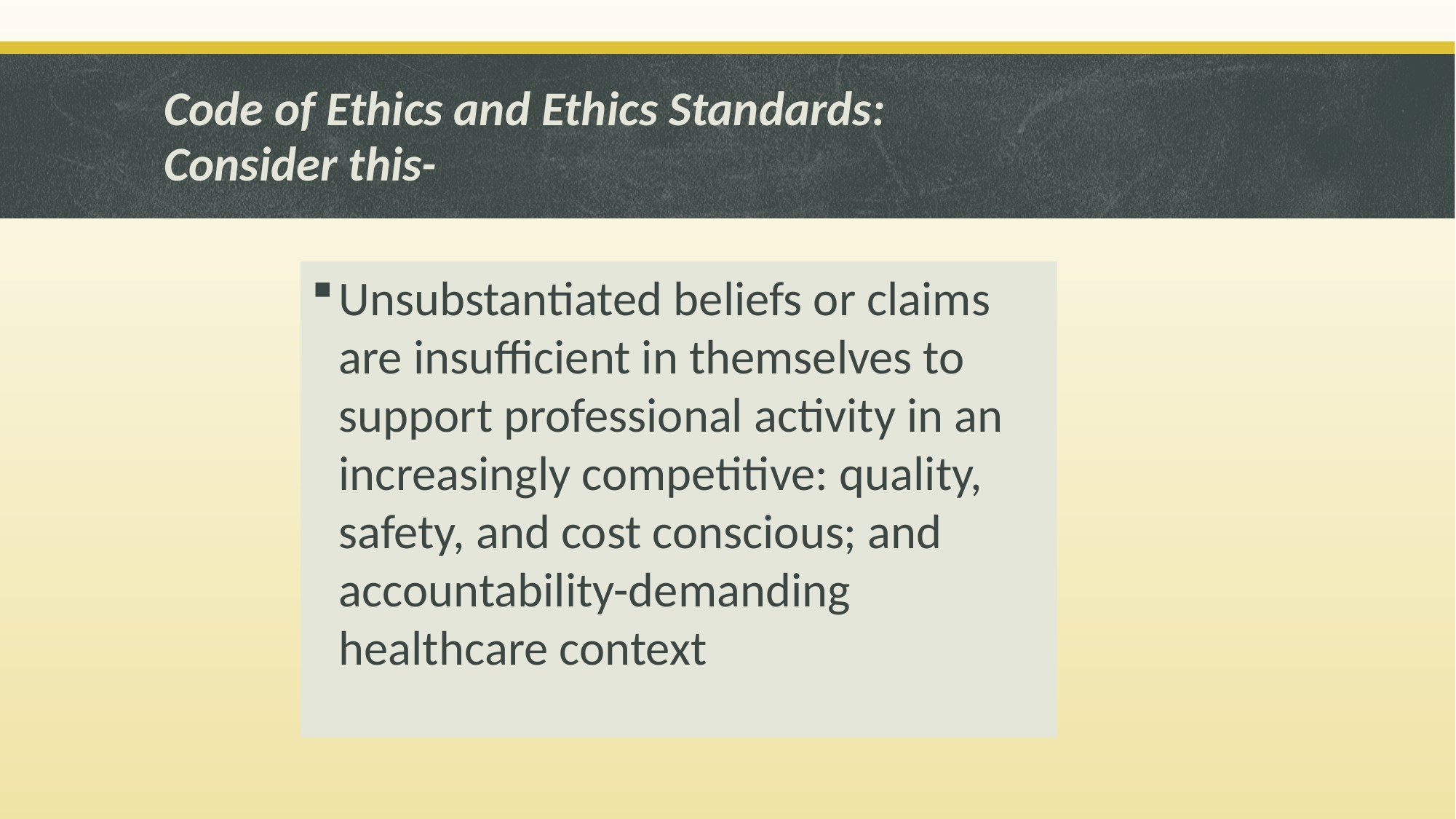

# Code of Ethics and Ethics Standards: Consider this-
Unsubstantiated beliefs or claims are insufficient in themselves to support professional activity in an increasingly competitive: quality, safety, and cost conscious; and accountability-demanding healthcare context